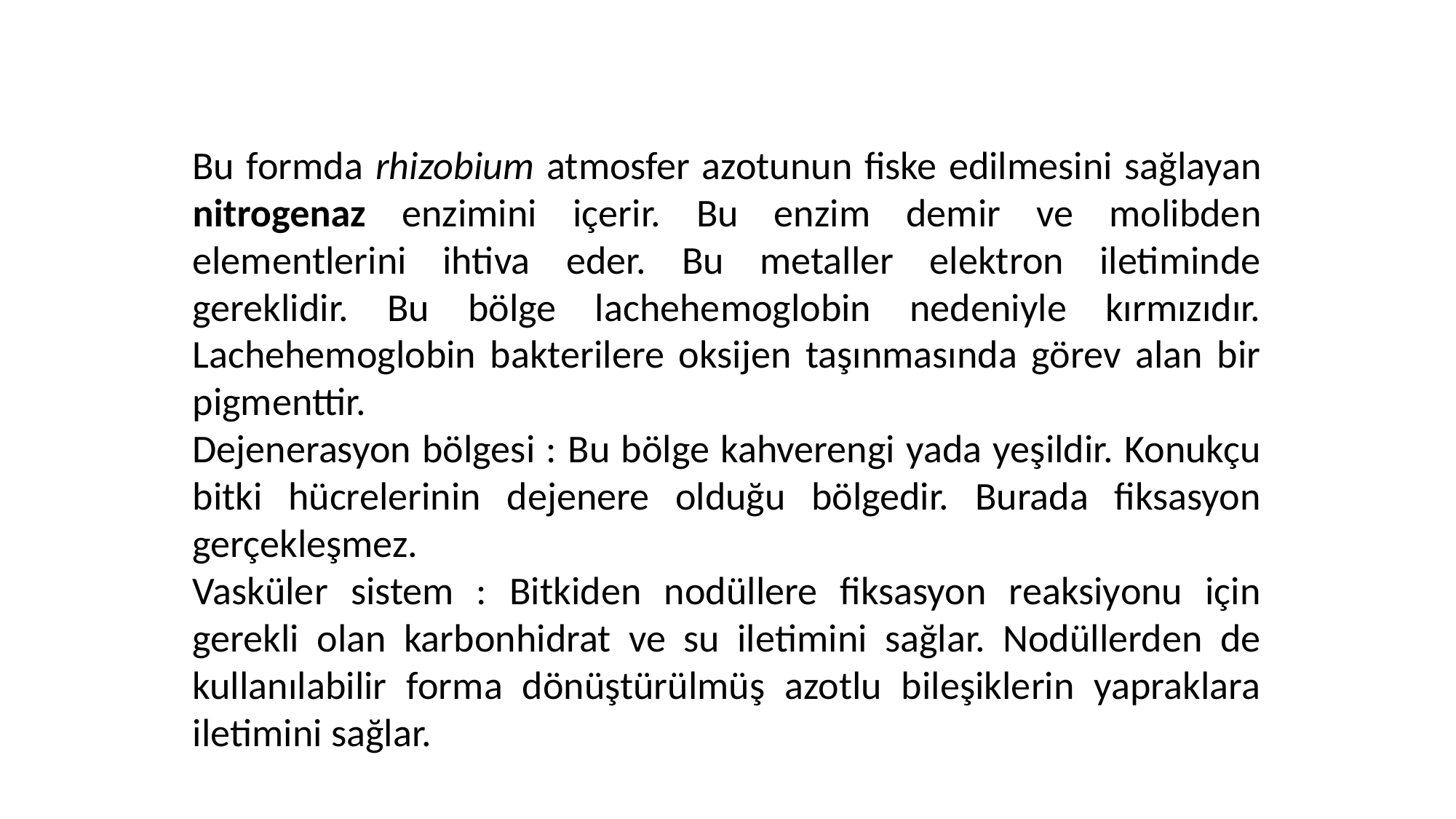

Bu formda rhizobium atmosfer azotunun fiske edilmesini sağlayan nitrogenaz enzimini içerir. Bu enzim demir ve molibden elementlerini ihtiva eder. Bu metaller elektron iletiminde gereklidir. Bu bölge lachehemoglobin nedeniyle kırmızıdır. Lachehemoglobin bakterilere oksijen taşınmasında görev alan bir pigmenttir.
Dejenerasyon bölgesi : Bu bölge kahverengi yada yeşildir. Konukçu bitki hücrelerinin dejenere olduğu bölgedir. Burada fiksasyon gerçekleşmez.
Vasküler sistem : Bitkiden nodüllere fiksasyon reaksiyonu için gerekli olan karbonhidrat ve su iletimini sağlar. Nodüllerden de kullanılabilir forma dönüştürülmüş azotlu bileşiklerin yapraklara iletimini sağlar.